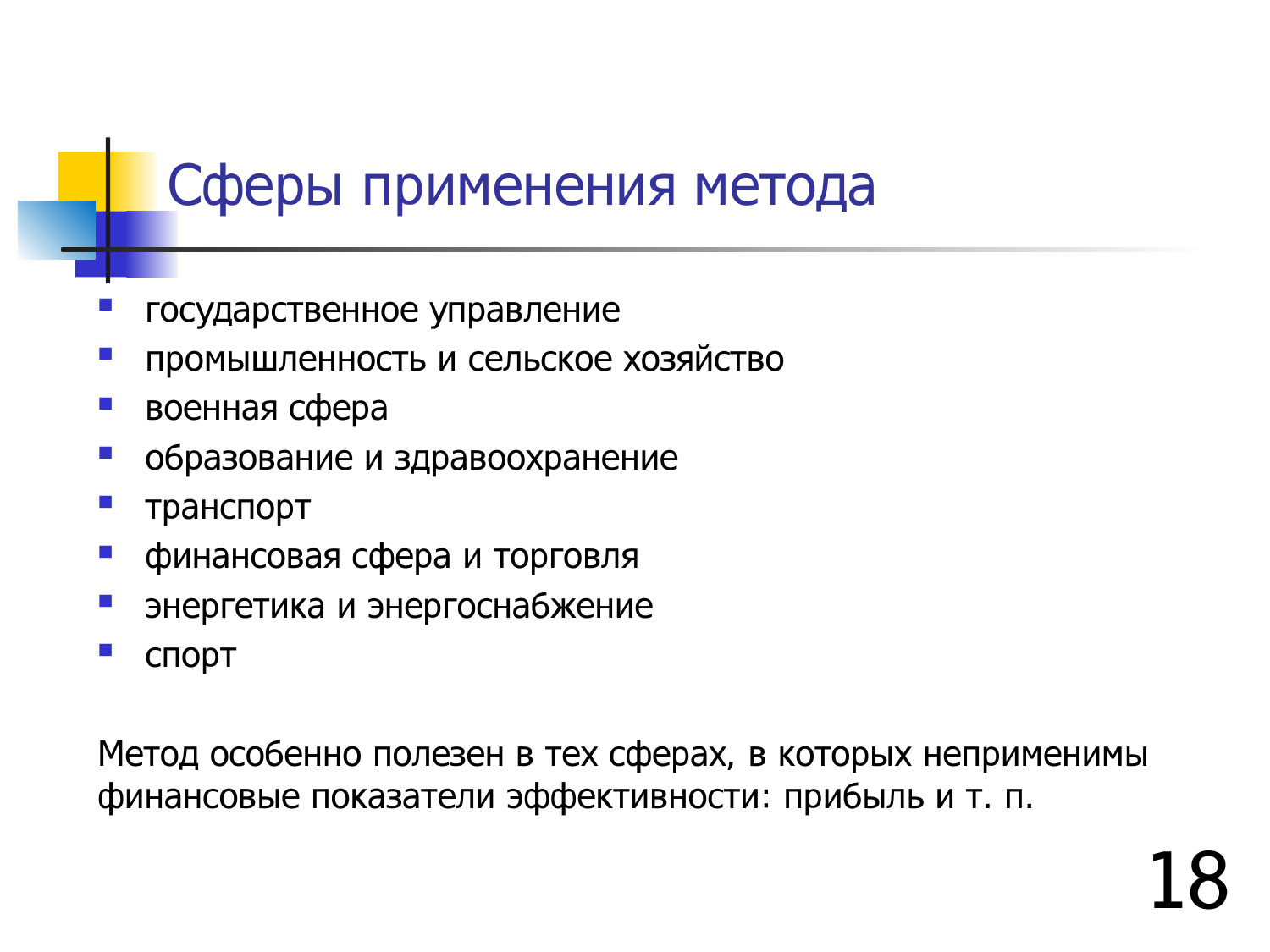

# Сферы применения метода
государственное управление
промышленность и сельское хозяйство
военная сфера
образование и здравоохранение
транспорт
финансовая сфера и торговля
энергетика и энергоснабжение
спорт

Метод особенно полезен в тех сферах, в которых неприменимы финансовые показатели эффективности: прибыль и т. п.
18